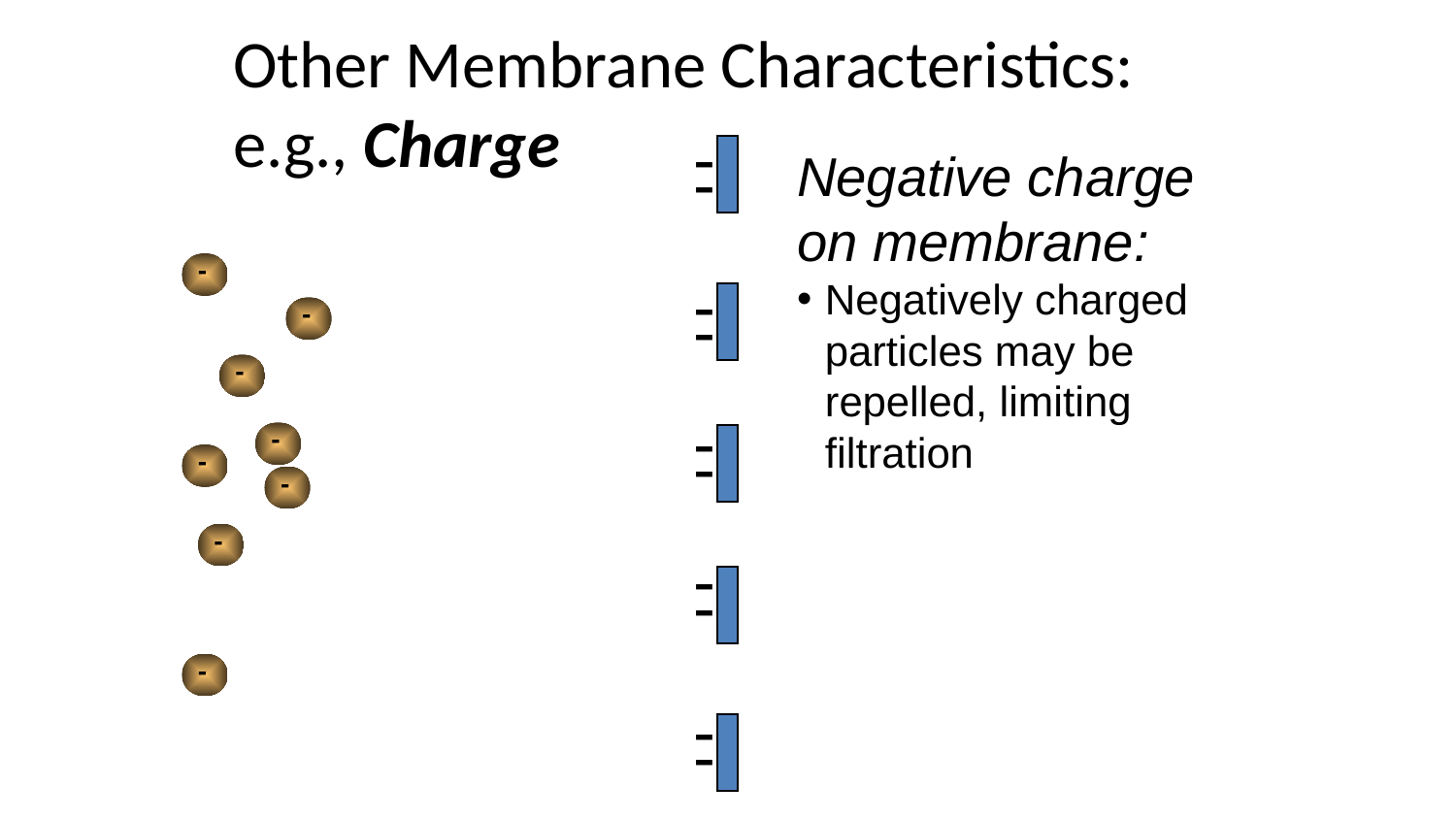

# Other Membrane Characteristics: e.g., Charge
-
-
-
-
-
-
-
-
-
-
Negative charge on membrane:
Negatively charged particles may be repelled, limiting filtration

-

-

-

-

-

-

-

-